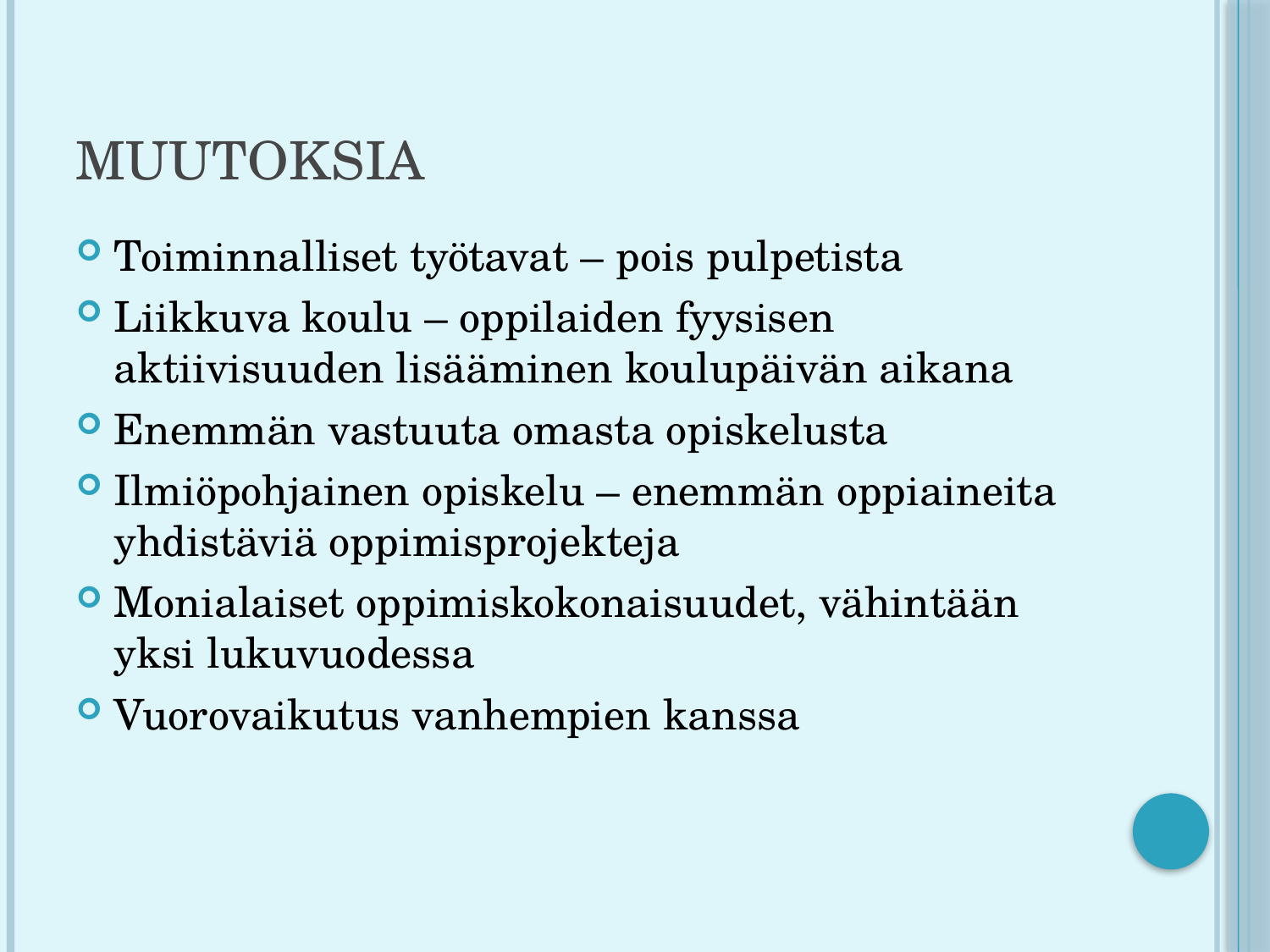

# Muutoksia
Toiminnalliset työtavat – pois pulpetista
Liikkuva koulu – oppilaiden fyysisen aktiivisuuden lisääminen koulupäivän aikana
Enemmän vastuuta omasta opiskelusta
Ilmiöpohjainen opiskelu – enemmän oppiaineita yhdistäviä oppimisprojekteja
Monialaiset oppimiskokonaisuudet, vähintään yksi lukuvuodessa
Vuorovaikutus vanhempien kanssa